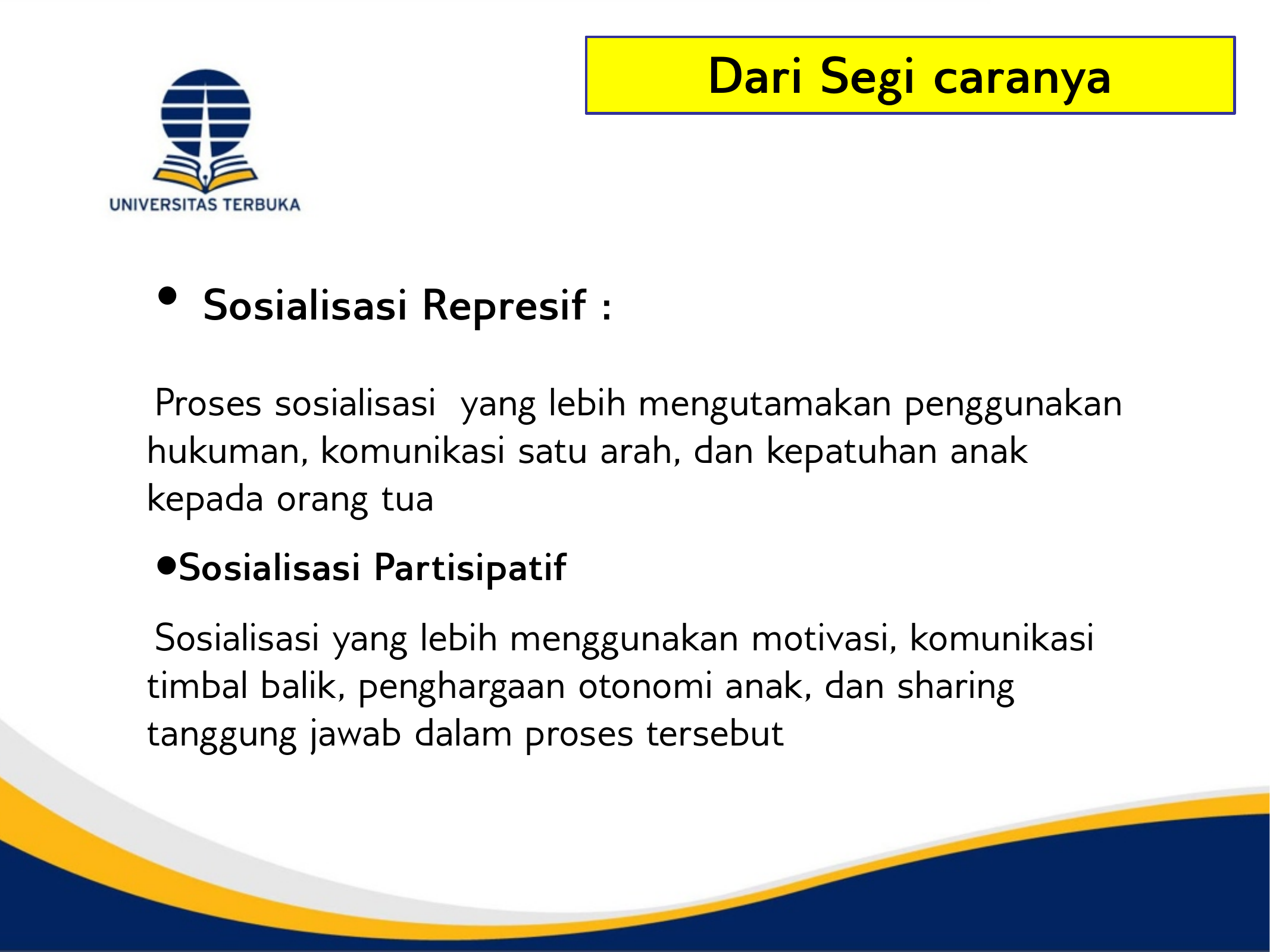

Dari Segi caranya
Sosialisasi Represif :
Proses sosialisasi  yang lebih mengutamakan penggunakan hukuman, komunikasi satu arah, dan kepatuhan anak kepada orang tua
Sosialisasi Partisipatif
Sosialisasi yang lebih menggunakan motivasi, komunikasi timbal balik, penghargaan otonomi anak, dan sharing tanggung jawab dalam proses tersebut